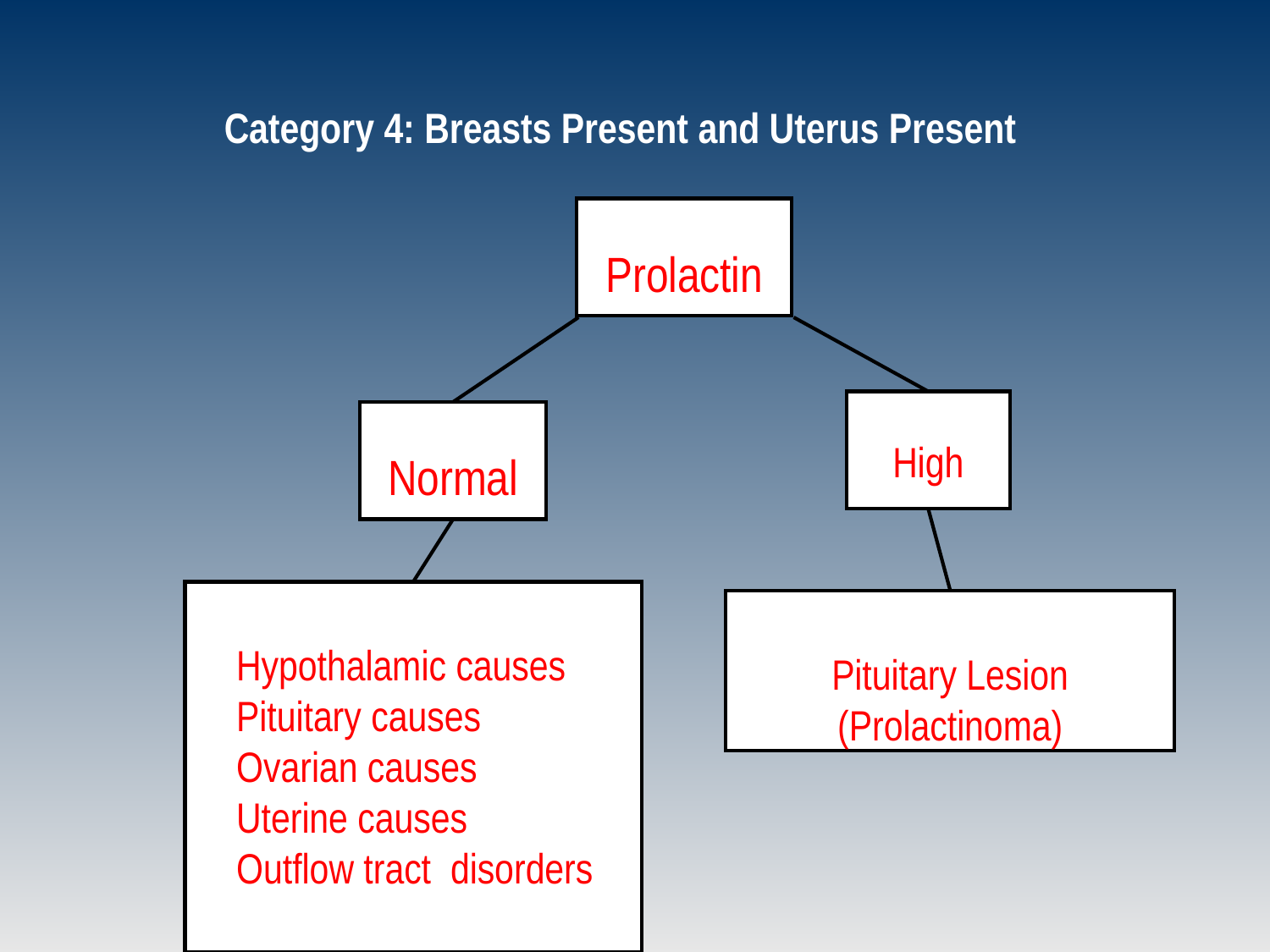

Category 4: Breasts Present and Uterus Present

Prolactin

High

Normal

    Hypothalamic causes
    Pituitary causes
    Ovarian causes
    Uterine causes
    Outflow tract  disorders

Pituitary Lesion
(Prolactinoma)